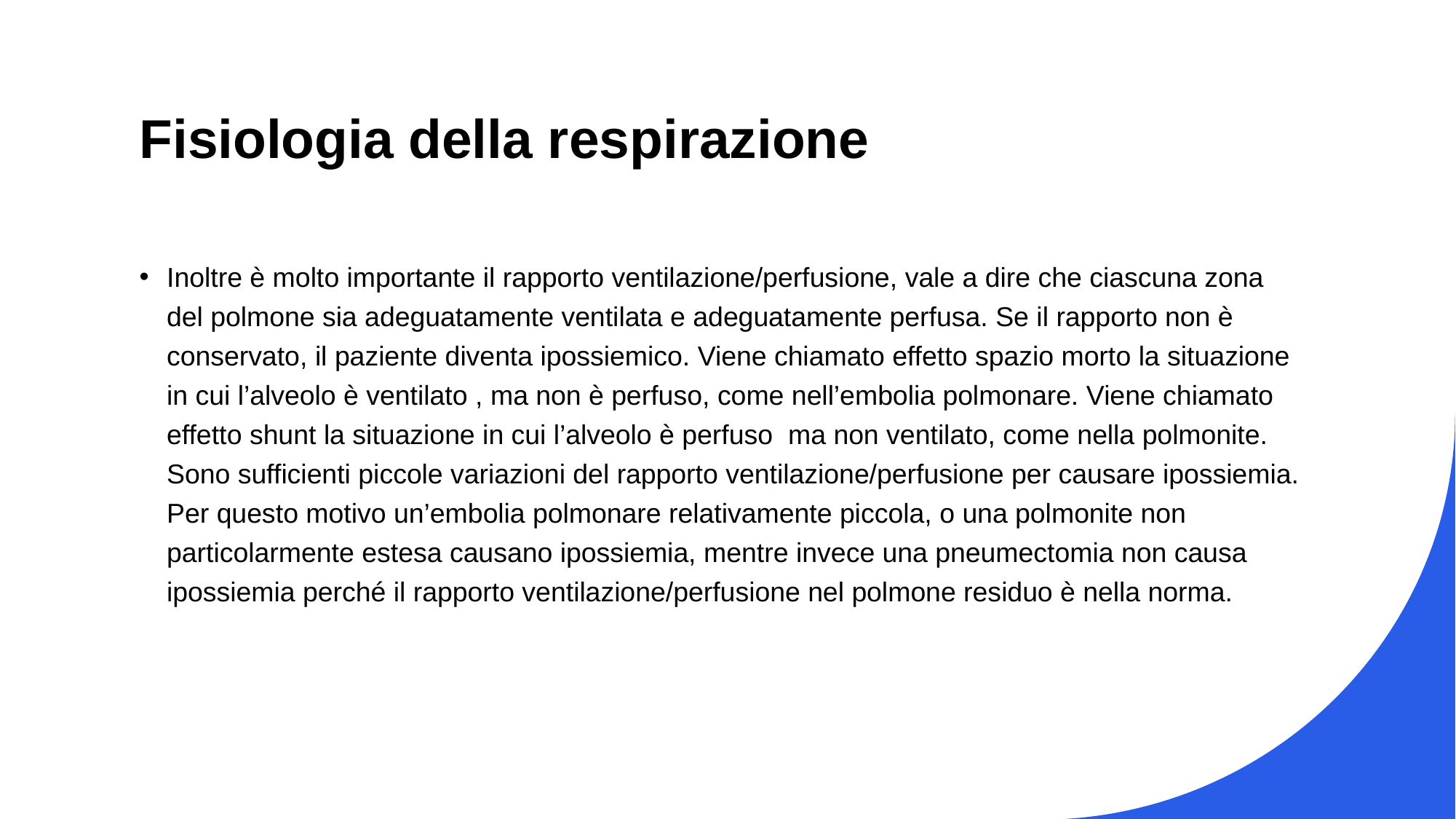

# Fisiologia della respirazione
Inoltre è molto importante il rapporto ventilazione/perfusione, vale a dire che ciascuna zona del polmone sia adeguatamente ventilata e adeguatamente perfusa. Se il rapporto non è conservato, il paziente diventa ipossiemico. Viene chiamato effetto spazio morto la situazione in cui l’alveolo è ventilato , ma non è perfuso, come nell’embolia polmonare. Viene chiamato effetto shunt la situazione in cui l’alveolo è perfuso  ma non ventilato, come nella polmonite. Sono sufficienti piccole variazioni del rapporto ventilazione/perfusione per causare ipossiemia. Per questo motivo un’embolia polmonare relativamente piccola, o una polmonite non particolarmente estesa causano ipossiemia, mentre invece una pneumectomia non causa ipossiemia perché il rapporto ventilazione/perfusione nel polmone residuo è nella norma.